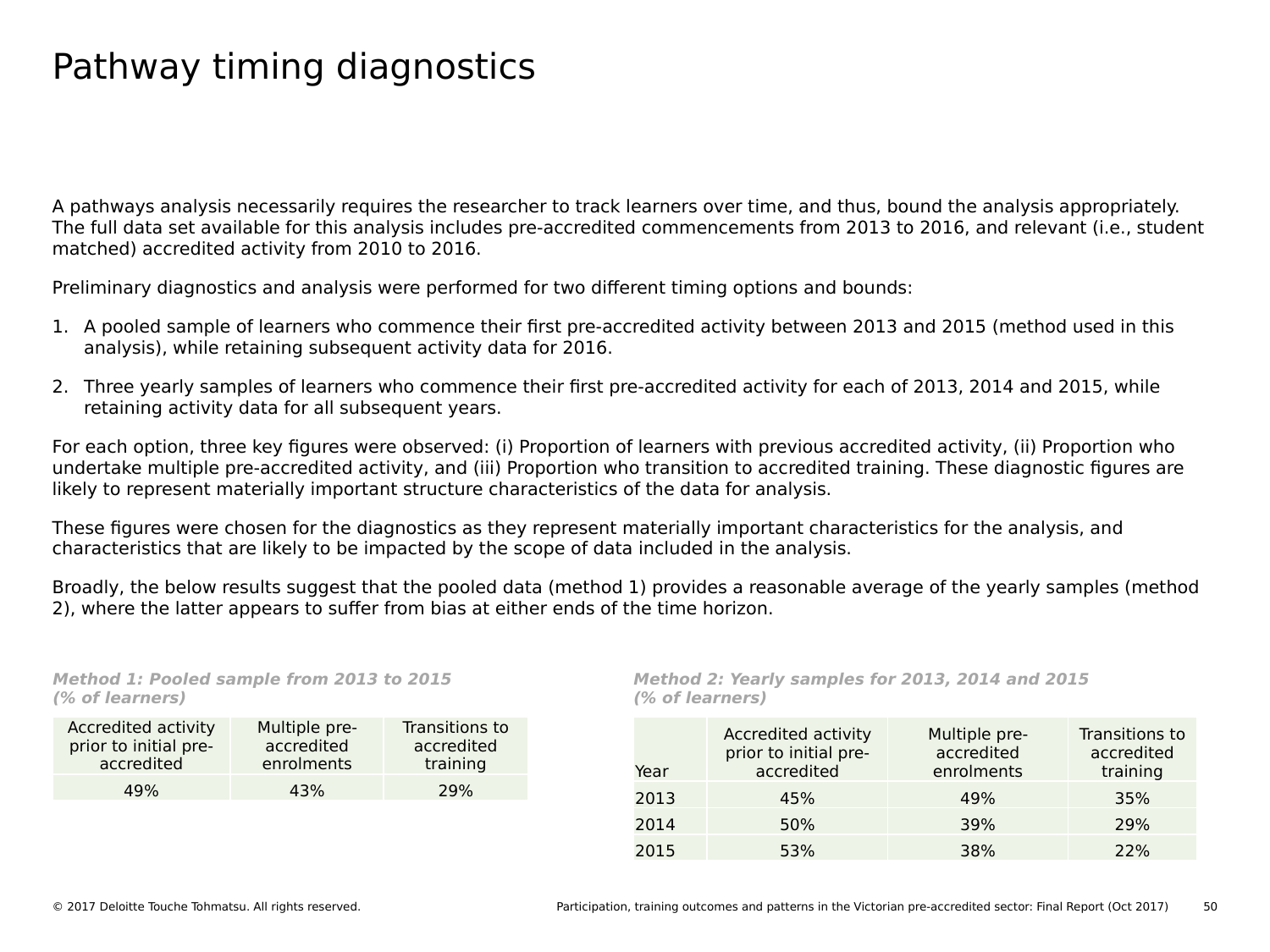

# Pathway timing diagnostics

A pathways analysis necessarily requires the researcher to track learners over time, and thus, bound the analysis appropriately. The full data set available for this analysis includes pre-accredited commencements from 2013 to 2016, and relevant (i.e., student matched) accredited activity from 2010 to 2016.
Preliminary diagnostics and analysis were performed for two different timing options and bounds:
A pooled sample of learners who commence their first pre-accredited activity between 2013 and 2015 (method used in this analysis), while retaining subsequent activity data for 2016.
Three yearly samples of learners who commence their first pre-accredited activity for each of 2013, 2014 and 2015, while retaining activity data for all subsequent years.
For each option, three key figures were observed: (i) Proportion of learners with previous accredited activity, (ii) Proportion who undertake multiple pre-accredited activity, and (iii) Proportion who transition to accredited training. These diagnostic figures are likely to represent materially important structure characteristics of the data for analysis.
These figures were chosen for the diagnostics as they represent materially important characteristics for the analysis, and characteristics that are likely to be impacted by the scope of data included in the analysis.
Broadly, the below results suggest that the pooled data (method 1) provides a reasonable average of the yearly samples (method 2), where the latter appears to suffer from bias at either ends of the time horizon.
Method 1: Pooled sample from 2013 to 2015 (% of learners)
Method 2: Yearly samples for 2013, 2014 and 2015 (% of learners)
| Accredited activity prior to initial pre-accredited | Multiple pre-accredited enrolments | Transitions to accredited training |
| --- | --- | --- |
| 49% | 43% | 29% |
| Year | Accredited activity prior to initial pre-accredited | Multiple pre-accredited enrolments | Transitions to accredited training |
| --- | --- | --- | --- |
| 2013 | 45% | 49% | 35% |
| 2014 | 50% | 39% | 29% |
| 2015 | 53% | 38% | 22% |